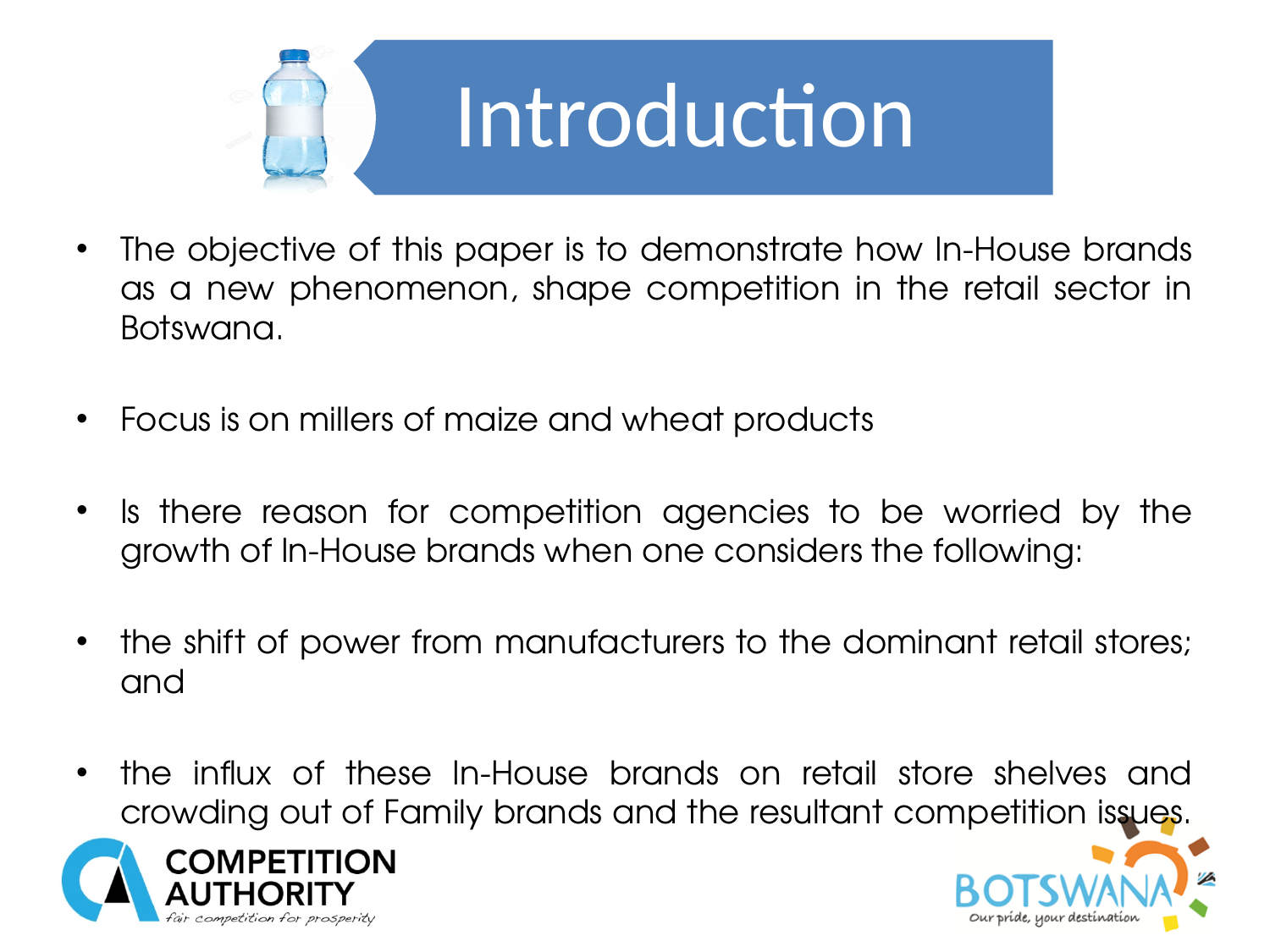

Introduction
The objective of this paper is to demonstrate how In-House brands as a new phenomenon, shape competition in the retail sector in Botswana.

Focus is on millers of maize and wheat products

Is there reason for competition agencies to be worried by the growth of In-House brands when one considers the following:

the shift of power from manufacturers to the dominant retail stores; and

the influx of these In-House brands on retail store shelves and crowding out of Family brands and the resultant competition issues.

3